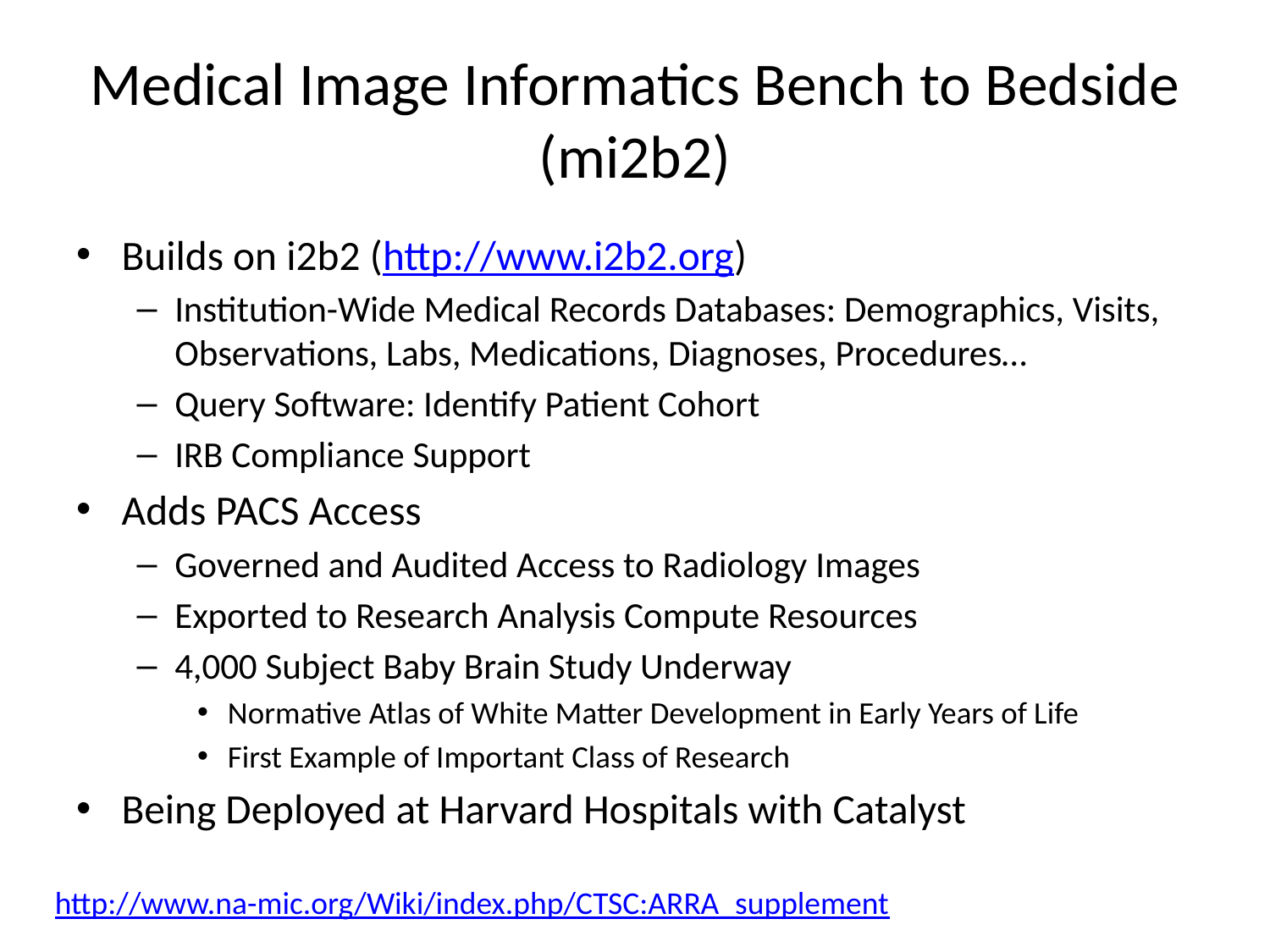

# Medical Image Informatics Bench to Bedside (mi2b2)
Builds on i2b2 (http://www.i2b2.org)
Institution-Wide Medical Records Databases: Demographics, Visits, Observations, Labs, Medications, Diagnoses, Procedures…
Query Software: Identify Patient Cohort
IRB Compliance Support
Adds PACS Access
Governed and Audited Access to Radiology Images
Exported to Research Analysis Compute Resources
4,000 Subject Baby Brain Study Underway
Normative Atlas of White Matter Development in Early Years of Life
First Example of Important Class of Research
Being Deployed at Harvard Hospitals with Catalyst
http://www.na-mic.org/Wiki/index.php/CTSC:ARRA_supplement